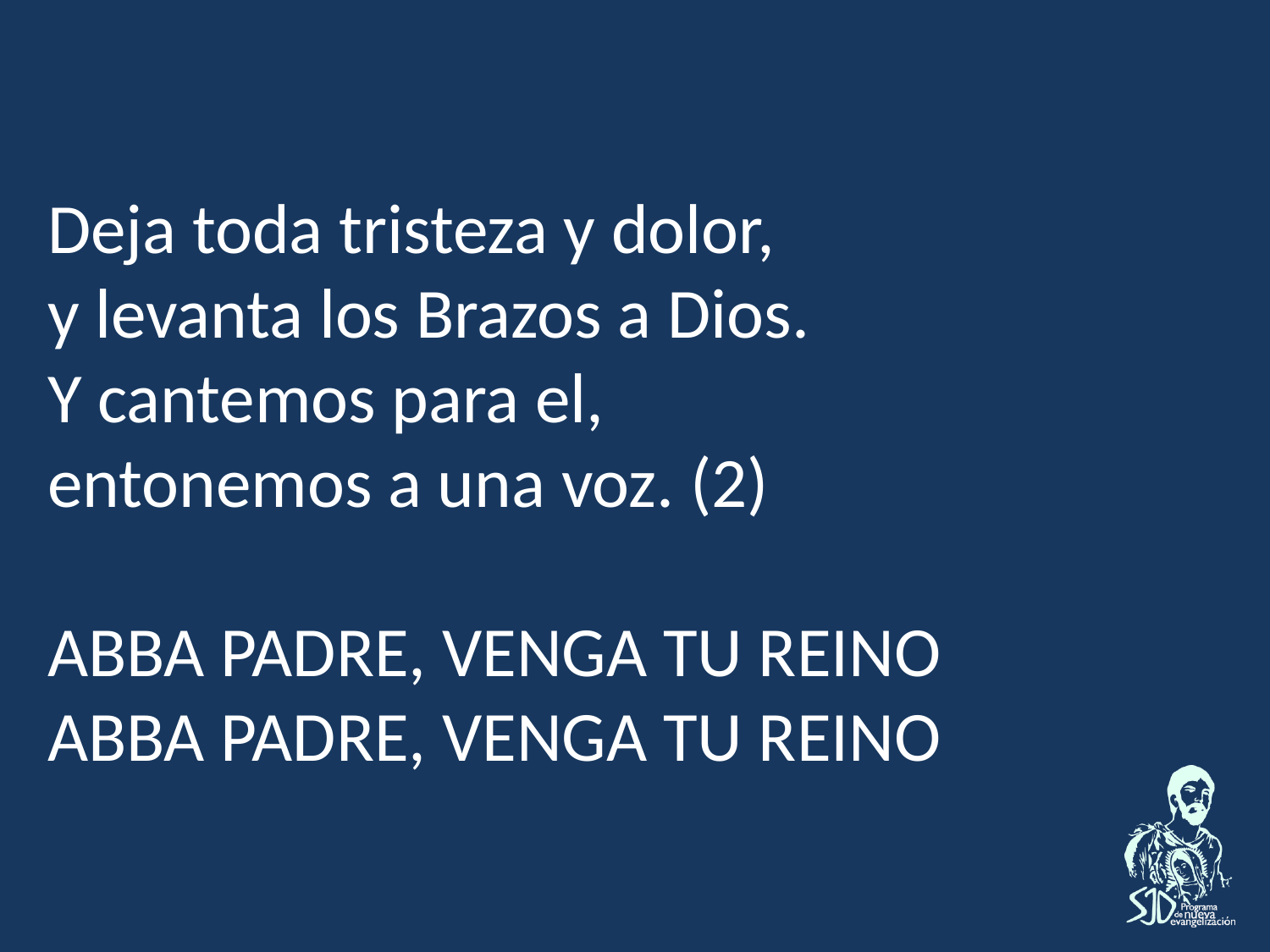

Deja toda tristeza y dolor,
y levanta los Brazos a Dios.
Y cantemos para el,
entonemos a una voz. (2)

ABBA PADRE, VENGA TU REINO
ABBA PADRE, VENGA TU REINO